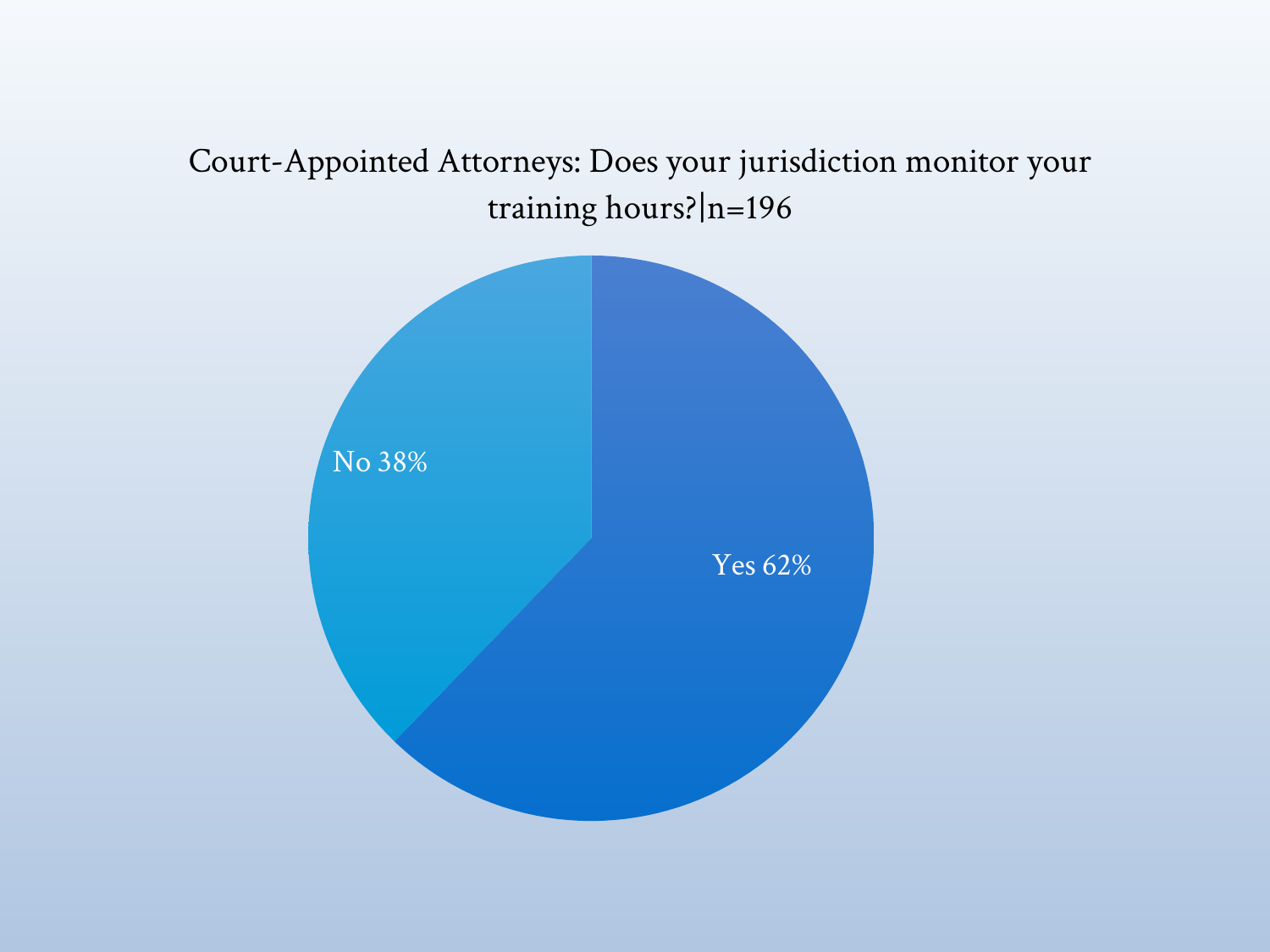

### Chart: Court-Appointed Attorneys: Does your jurisdiction monitor your training hours?|n=196

| Category | Does your jurisdiction monitor your training hours? - Selected Choice |
|---|---|
| Yes | 62.244897959183675 |
| No | 37.755102040816325 |